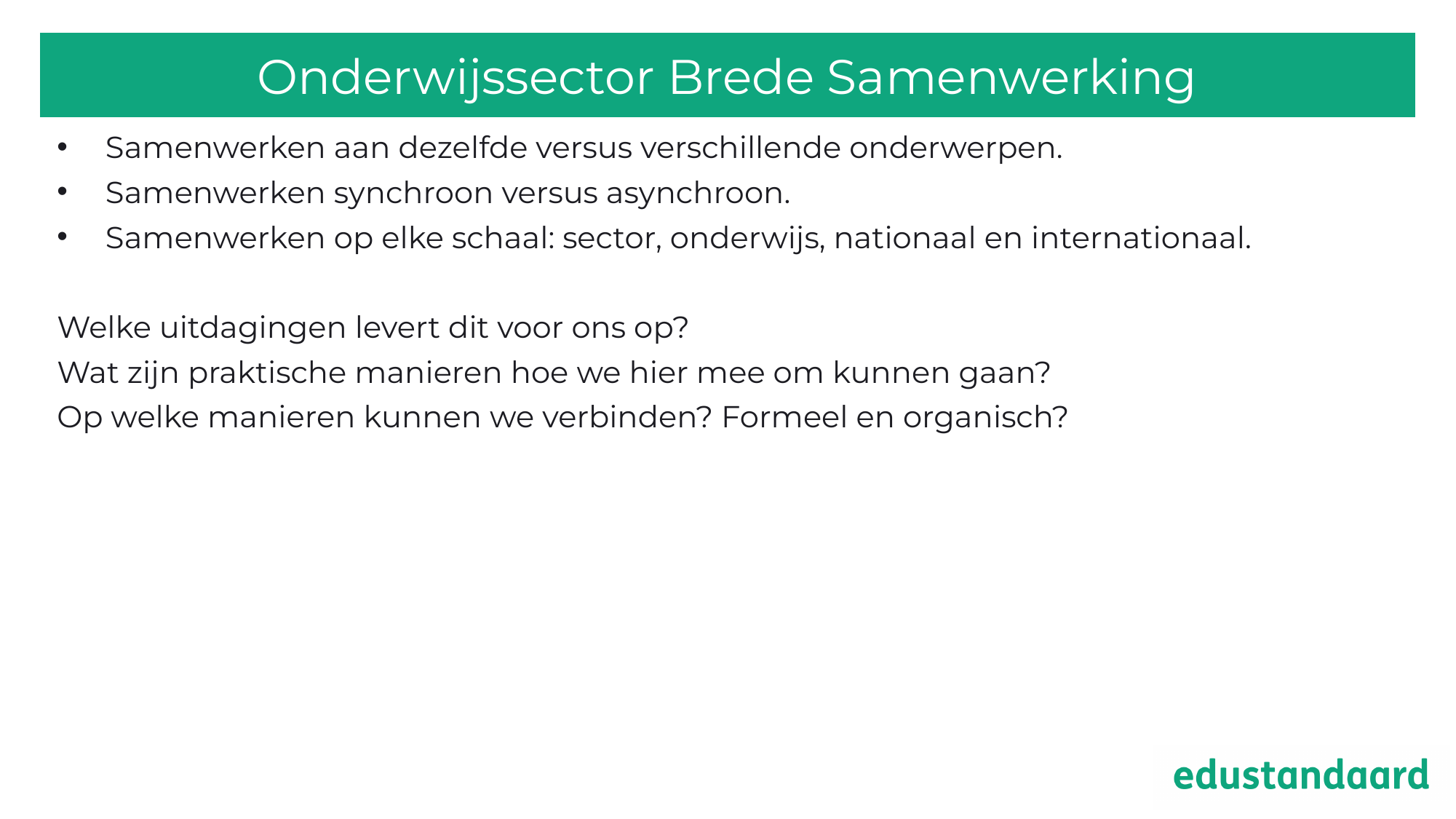

# Onderwijssector Brede Samenwerking
Samenwerken aan dezelfde versus verschillende onderwerpen.
Samenwerken synchroon versus asynchroon.
Samenwerken op elke schaal: sector, onderwijs, nationaal en internationaal.

Welke uitdagingen levert dit voor ons op?
Wat zijn praktische manieren hoe we hier mee om kunnen gaan?
Op welke manieren kunnen we verbinden? Formeel en organisch?